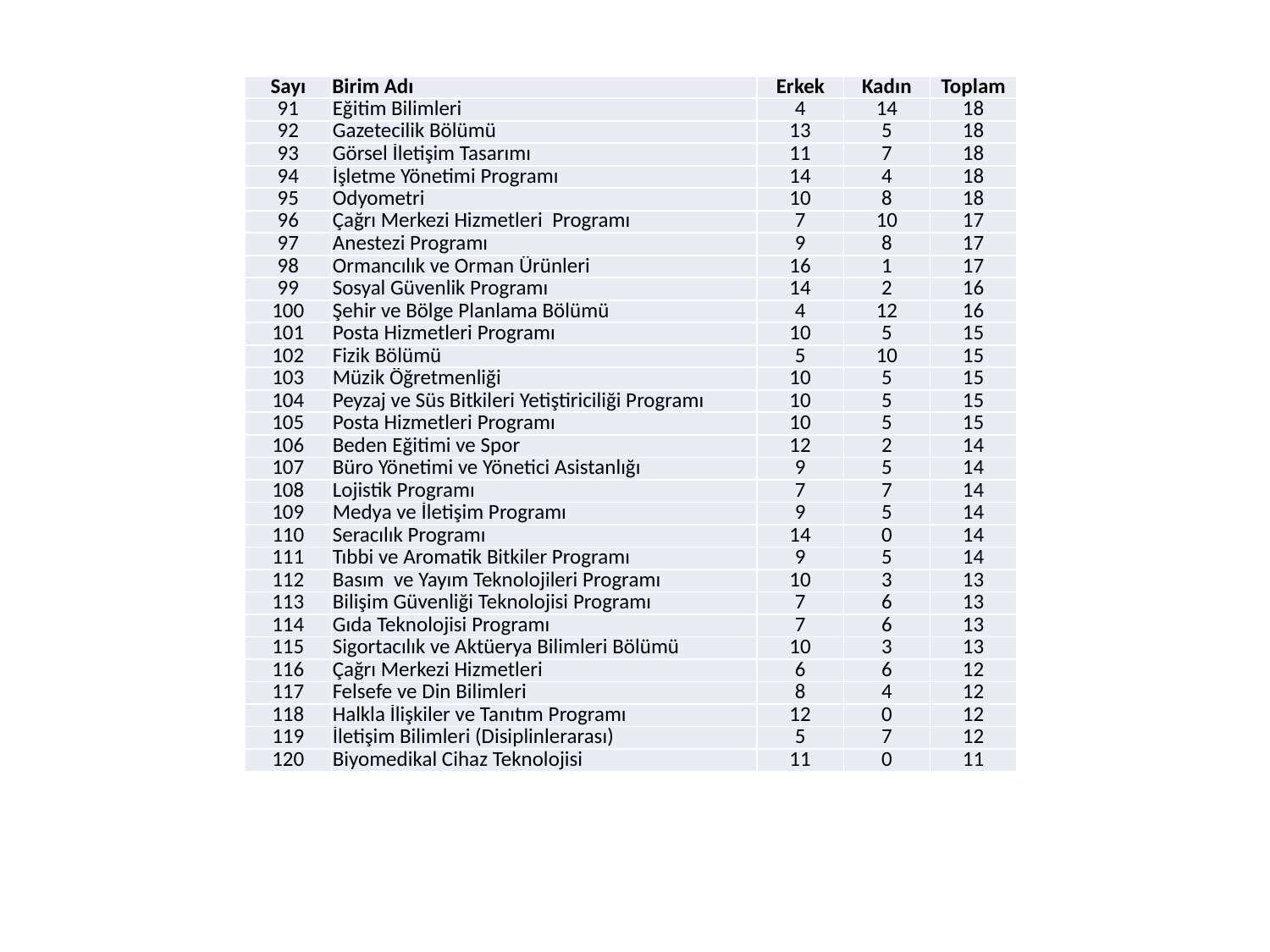

| Sayı | Birim Adı | Erkek | Kadın | Toplam |
| --- | --- | --- | --- | --- |
| 91 | Eğitim Bilimleri | 4 | 14 | 18 |
| 92 | Gazetecilik Bölümü | 13 | 5 | 18 |
| 93 | Görsel İletişim Tasarımı | 11 | 7 | 18 |
| 94 | İşletme Yönetimi Programı | 14 | 4 | 18 |
| 95 | Odyometri | 10 | 8 | 18 |
| 96 | Çağrı Merkezi Hizmetleri Programı | 7 | 10 | 17 |
| 97 | Anestezi Programı | 9 | 8 | 17 |
| 98 | Ormancılık ve Orman Ürünleri | 16 | 1 | 17 |
| 99 | Sosyal Güvenlik Programı | 14 | 2 | 16 |
| 100 | Şehir ve Bölge Planlama Bölümü | 4 | 12 | 16 |
| 101 | Posta Hizmetleri Programı | 10 | 5 | 15 |
| 102 | Fizik Bölümü | 5 | 10 | 15 |
| 103 | Müzik Öğretmenliği | 10 | 5 | 15 |
| 104 | Peyzaj ve Süs Bitkileri Yetiştiriciliği Programı | 10 | 5 | 15 |
| 105 | Posta Hizmetleri Programı | 10 | 5 | 15 |
| 106 | Beden Eğitimi ve Spor | 12 | 2 | 14 |
| 107 | Büro Yönetimi ve Yönetici Asistanlığı | 9 | 5 | 14 |
| 108 | Lojistik Programı | 7 | 7 | 14 |
| 109 | Medya ve İletişim Programı | 9 | 5 | 14 |
| 110 | Seracılık Programı | 14 | 0 | 14 |
| 111 | Tıbbi ve Aromatik Bitkiler Programı | 9 | 5 | 14 |
| 112 | Basım ve Yayım Teknolojileri Programı | 10 | 3 | 13 |
| 113 | Bilişim Güvenliği Teknolojisi Programı | 7 | 6 | 13 |
| 114 | Gıda Teknolojisi Programı | 7 | 6 | 13 |
| 115 | Sigortacılık ve Aktüerya Bilimleri Bölümü | 10 | 3 | 13 |
| 116 | Çağrı Merkezi Hizmetleri | 6 | 6 | 12 |
| 117 | Felsefe ve Din Bilimleri | 8 | 4 | 12 |
| 118 | Halkla İlişkiler ve Tanıtım Programı | 12 | 0 | 12 |
| 119 | İletişim Bilimleri (Disiplinlerarası) | 5 | 7 | 12 |
| 120 | Biyomedikal Cihaz Teknolojisi | 11 | 0 | 11 |